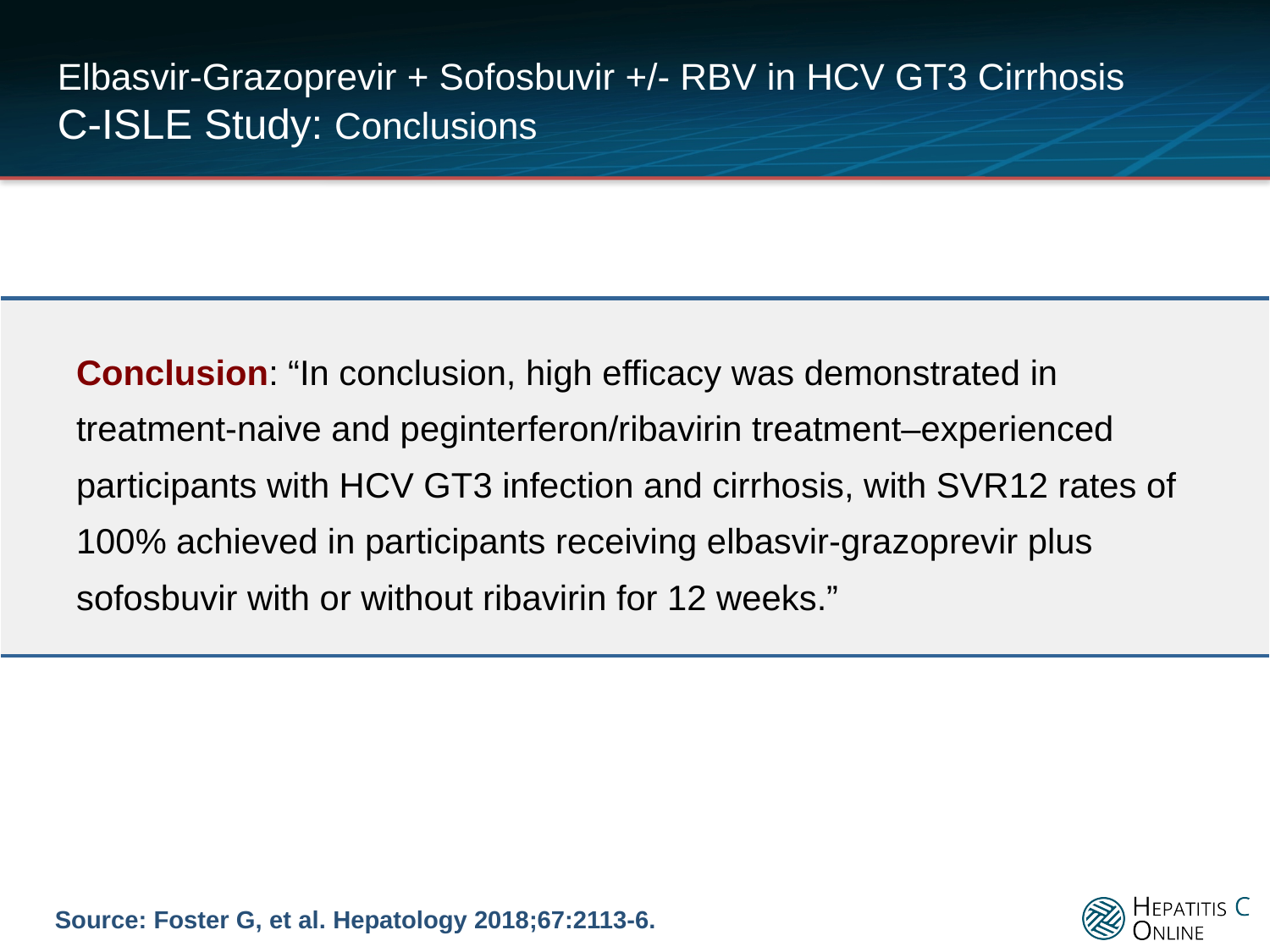

# Elbasvir-Grazoprevir + Sofosbuvir +/- RBV in HCV GT3 Cirrhosis C-ISLE Study: Conclusions
| Conclusion: “In conclusion, high efficacy was demonstrated in treatment-naive and peginterferon/ribavirin treatment–experienced participants with HCV GT3 infection and cirrhosis, with SVR12 rates of 100% achieved in participants receiving elbasvir-grazoprevir plus sofosbuvir with or without ribavirin for 12 weeks.” |
| --- |
Source: Foster G, et al. Hepatology 2018;67:2113-6.